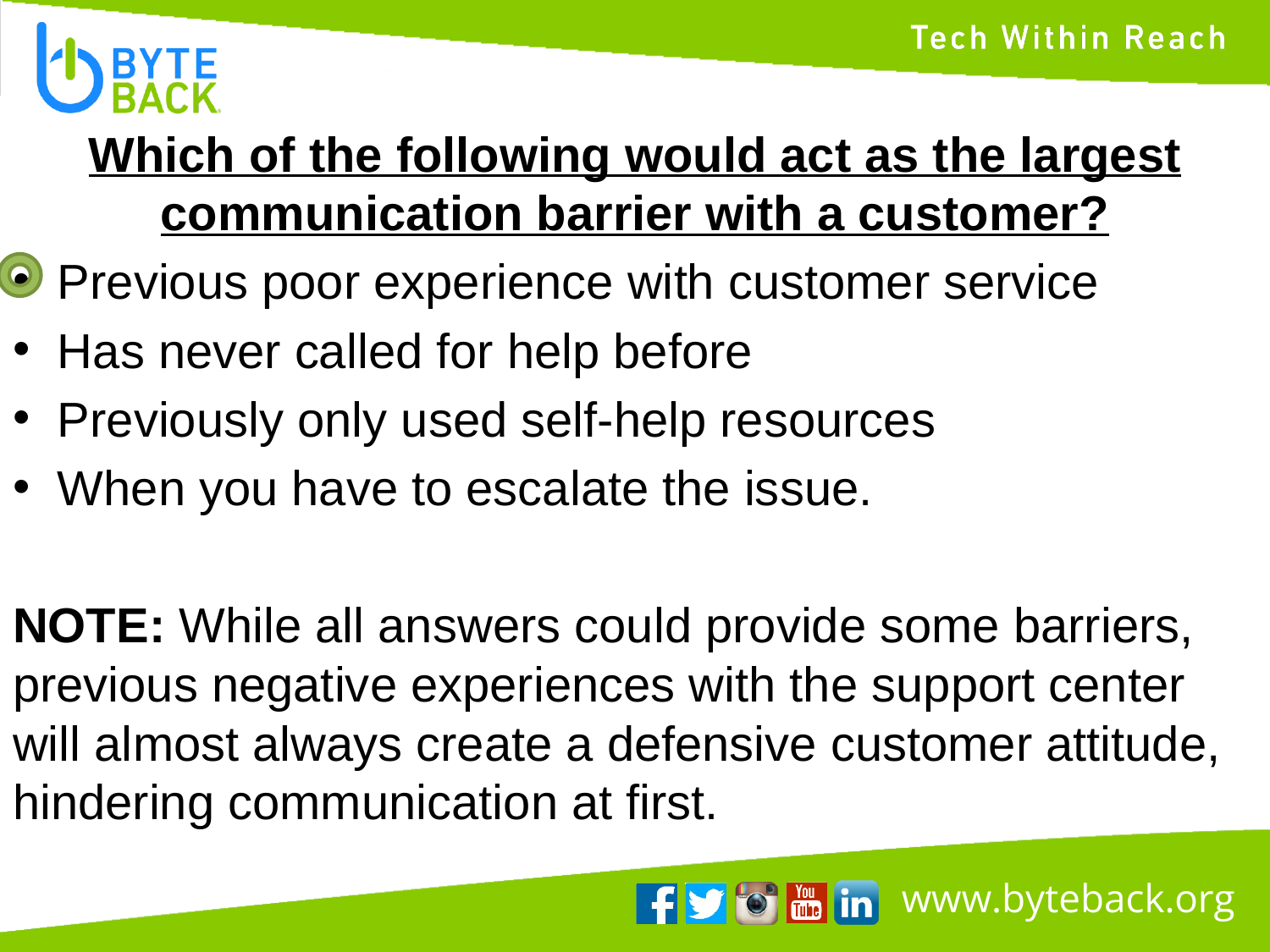

Which of the following would act as the largest communication barrier with a customer?
Previous poor experience with customer service
Has never called for help before
Previously only used self-help resources
When you have to escalate the issue.

NOTE: While all answers could provide some barriers, previous negative experiences with the support center will almost always create a defensive customer attitude, hindering communication at first.